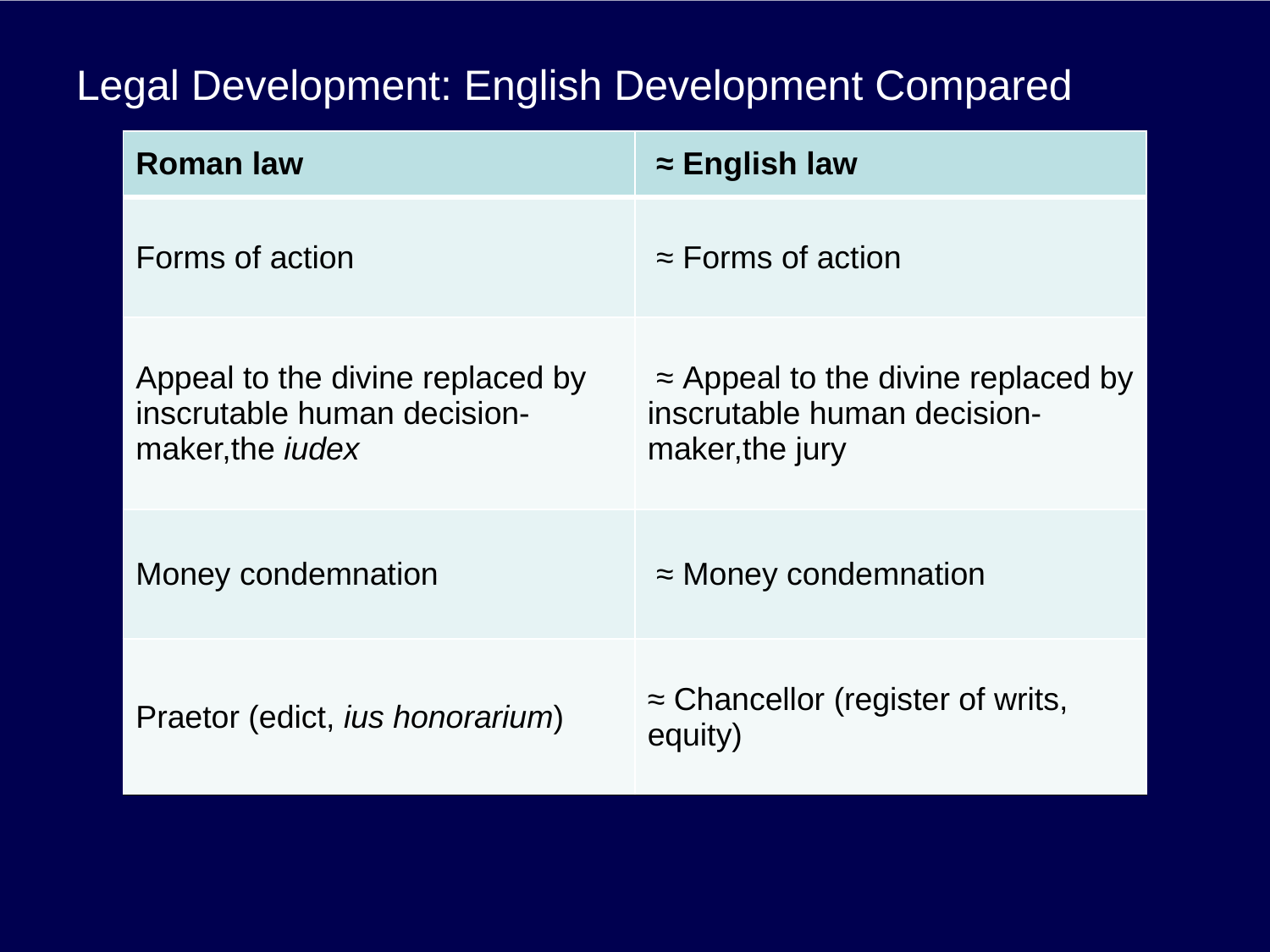

# Legal Development: English Development Compared
| Roman law | ≈ English law |
| --- | --- |
| Forms of action | ≈ Forms of action |
| Appeal to the divine replaced by inscrutable human decision-maker,the iudex | ≈ Appeal to the divine replaced by inscrutable human decision-maker,the jury |
| Money condemnation | ≈ Money condemnation |
| Praetor (edict, ius honorarium) | ≈ Chancellor (register of writs, equity) |